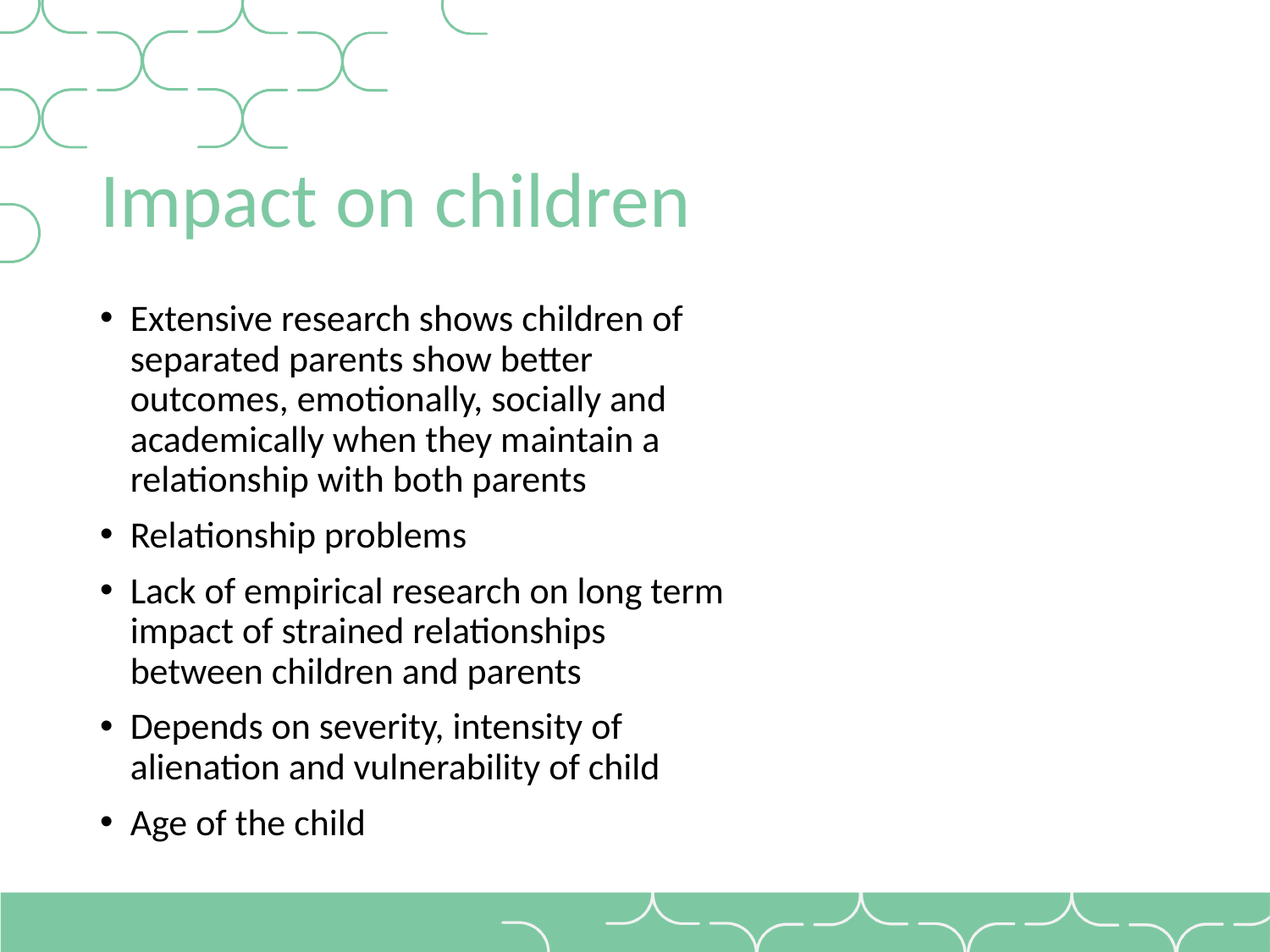

# Impact on children
Extensive research shows children of separated parents show better outcomes, emotionally, socially and academically when they maintain a relationship with both parents
Relationship problems
Lack of empirical research on long term impact of strained relationships between children and parents
Depends on severity, intensity of alienation and vulnerability of child
Age of the child